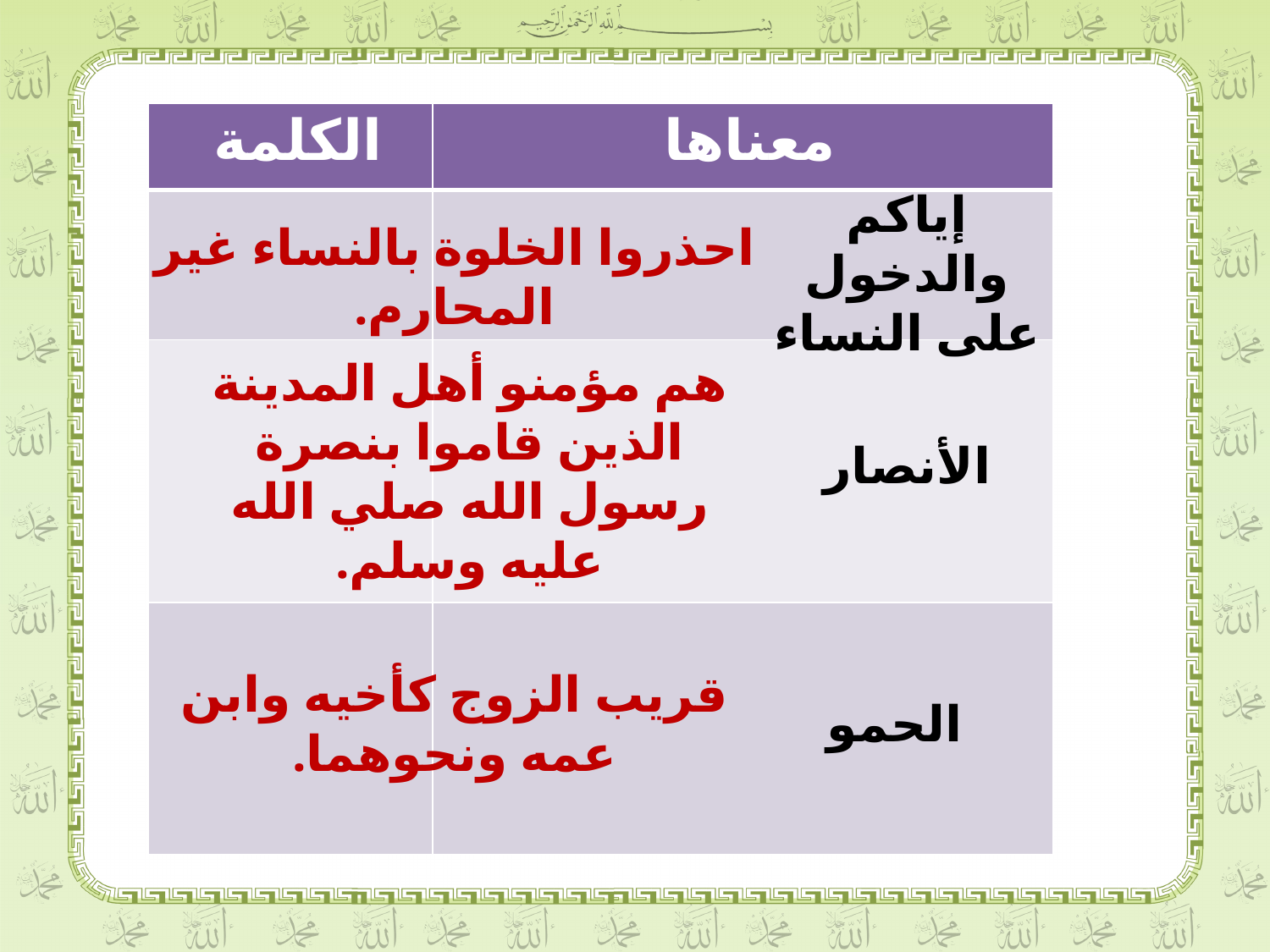

| الكلمة | معناها |
| --- | --- |
|  |  |
|  |  |
|  |  |
إياكم والدخول على النساء
احذروا الخلوة بالنساء غير المحارم.
هم مؤمنو أهل المدينة الذين قاموا بنصرة رسول الله صلي الله عليه وسلم.
الأنصار
قريب الزوج كأخيه وابن عمه ونحوهما.
الحمو